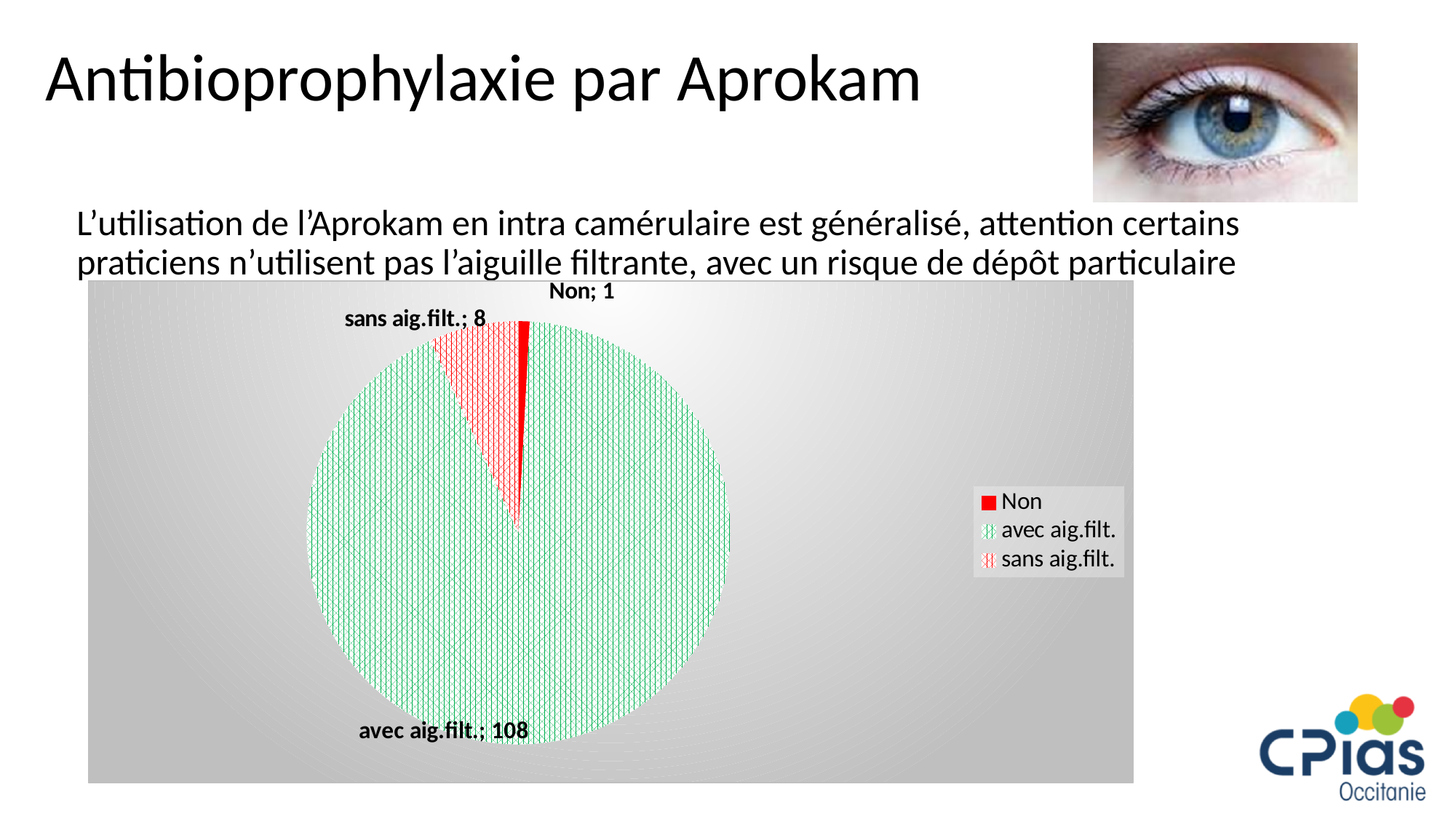

# Antibioprophylaxie par Aprokam
L’utilisation de l’Aprokam en intra camérulaire est généralisé, attention certains praticiens n’utilisent pas l’aiguille filtrante, avec un risque de dépôt particulaire

[unsupported chart]